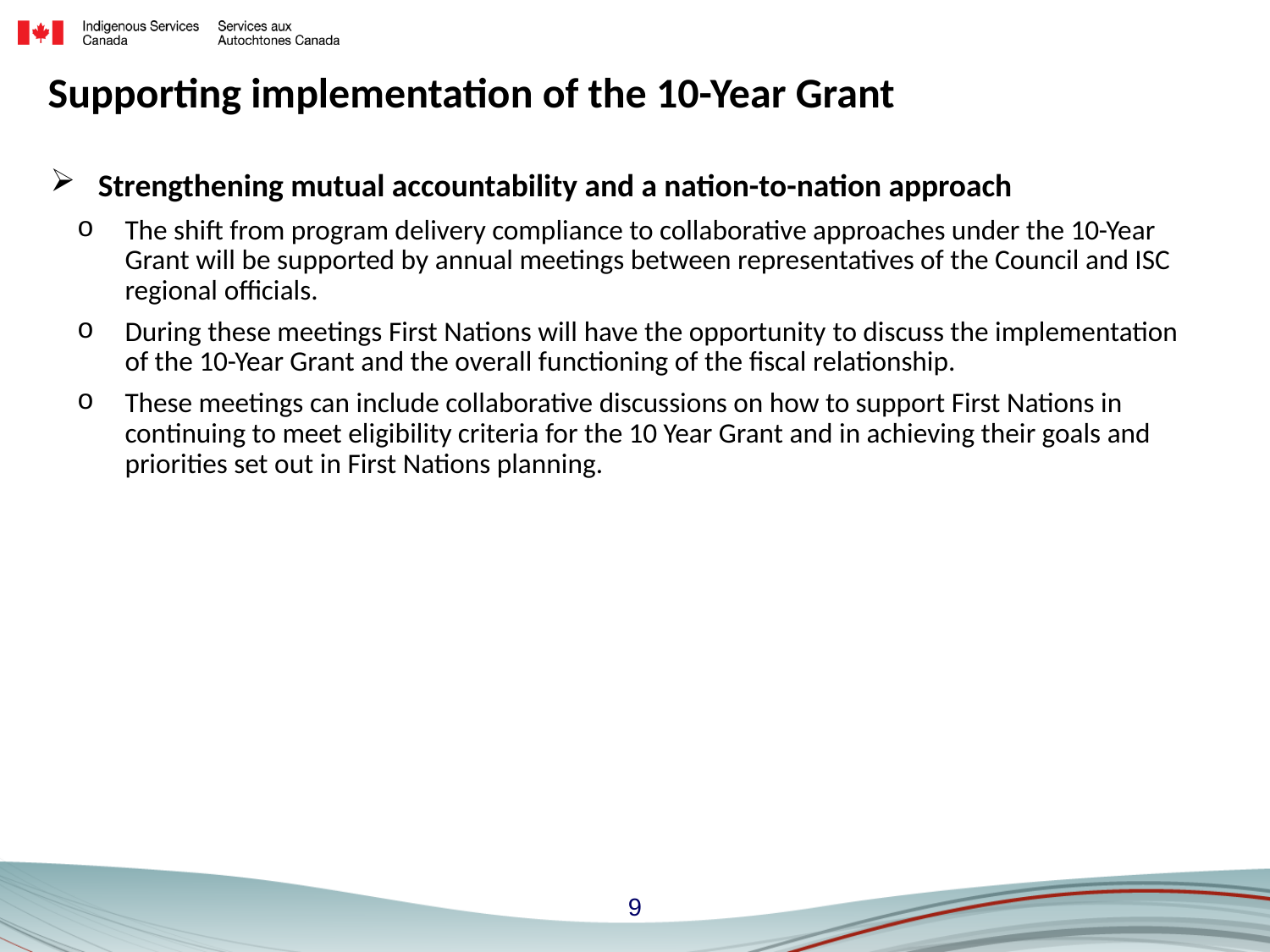

# Supporting implementation of the 10-Year Grant
Strengthening mutual accountability and a nation-to-nation approach
The shift from program delivery compliance to collaborative approaches under the 10-Year Grant will be supported by annual meetings between representatives of the Council and ISC regional officials.
During these meetings First Nations will have the opportunity to discuss the implementation of the 10-Year Grant and the overall functioning of the fiscal relationship.
These meetings can include collaborative discussions on how to support First Nations in continuing to meet eligibility criteria for the 10 Year Grant and in achieving their goals and priorities set out in First Nations planning.

9